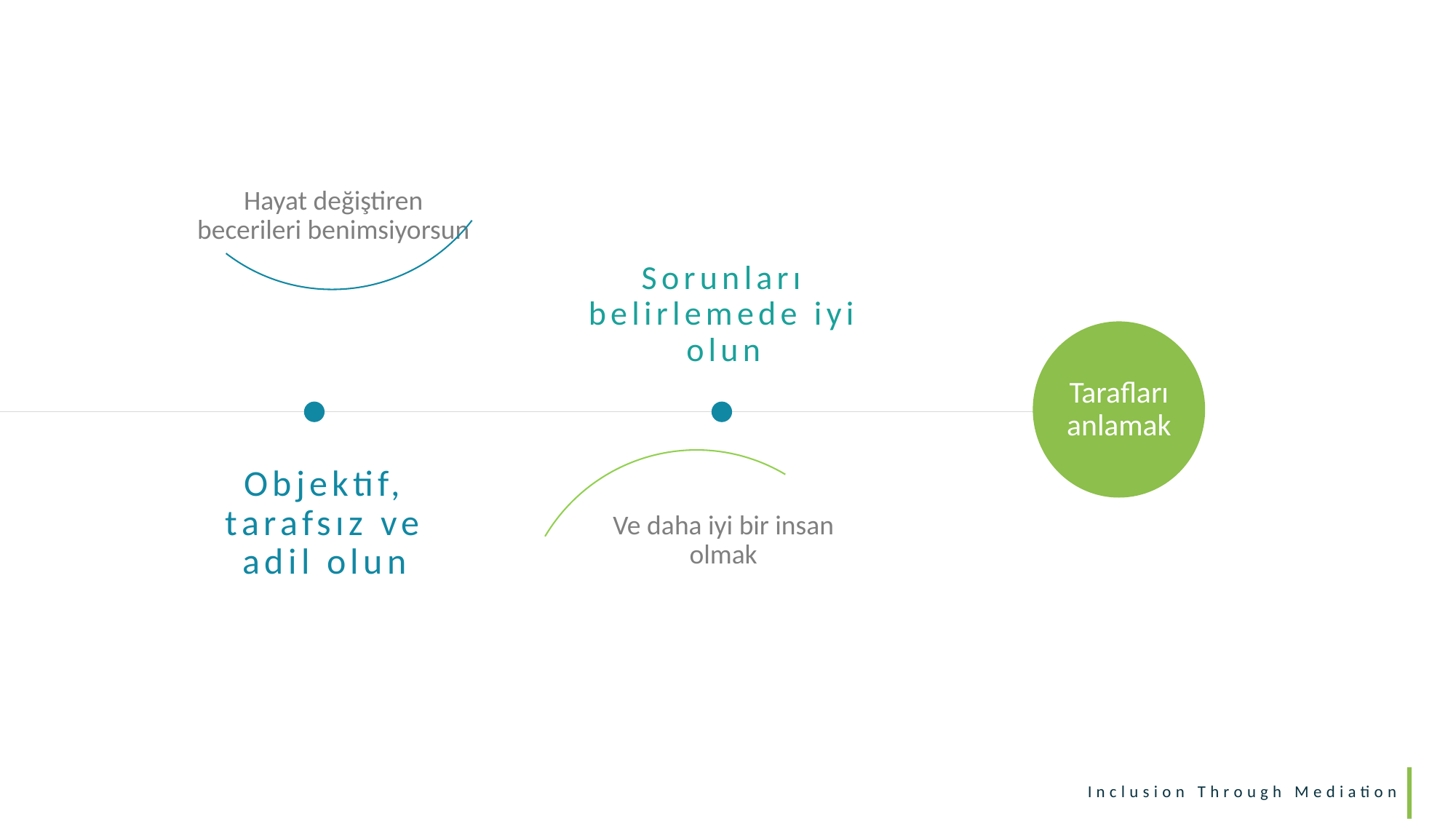

Hayat değiştiren becerileri benimsiyorsun
Sorunları belirlemede iyi olun
Tarafları anlamak

Objektif, tarafsız ve adil olun
Ve daha iyi bir insan olmak